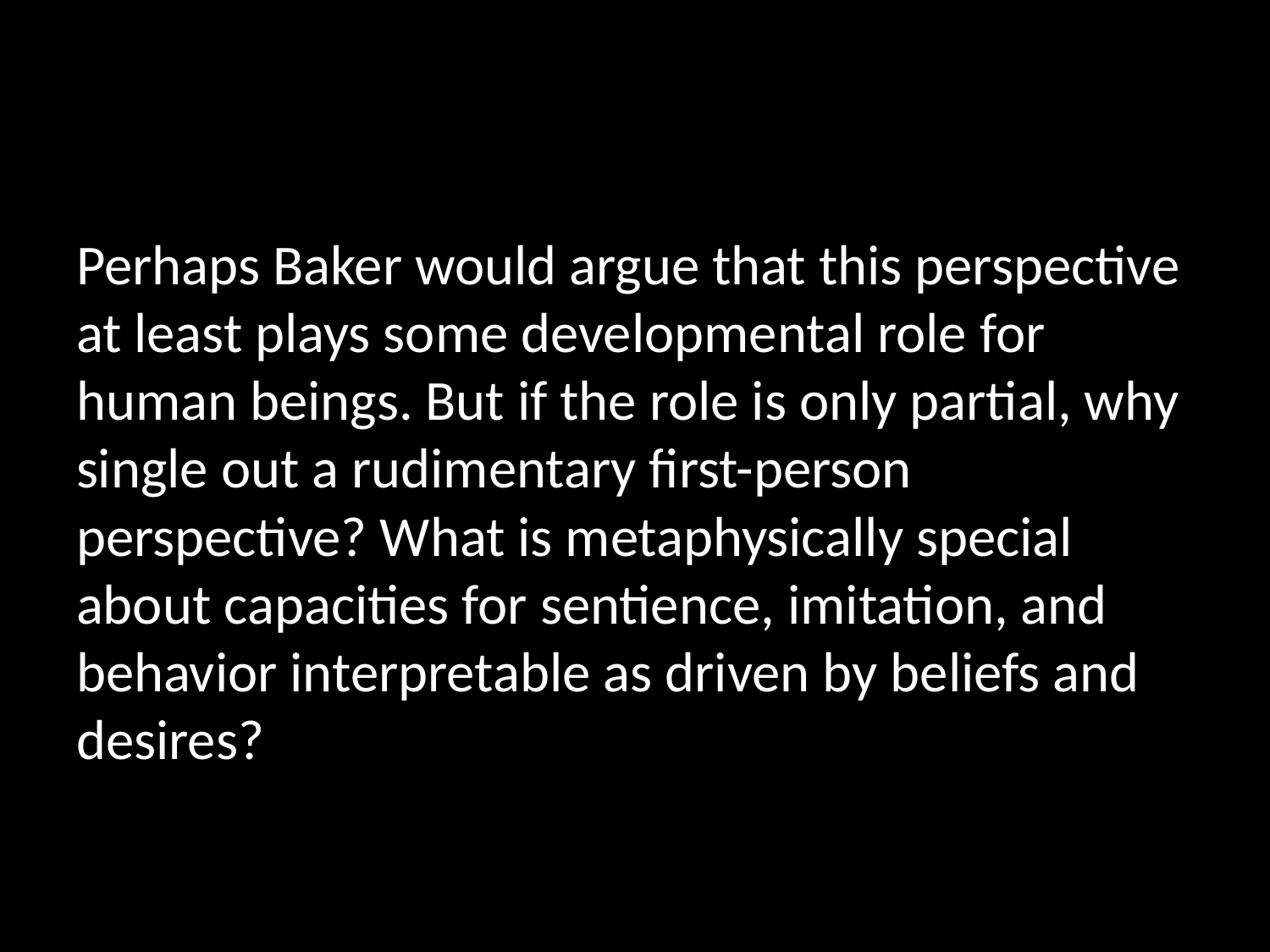

Perhaps Baker would argue that this perspective at least plays some developmental role for human beings. But if the role is only partial, why single out a rudimentary first-person perspective? What is metaphysically special about capacities for sentience, imitation, and behavior interpretable as driven by beliefs and desires?